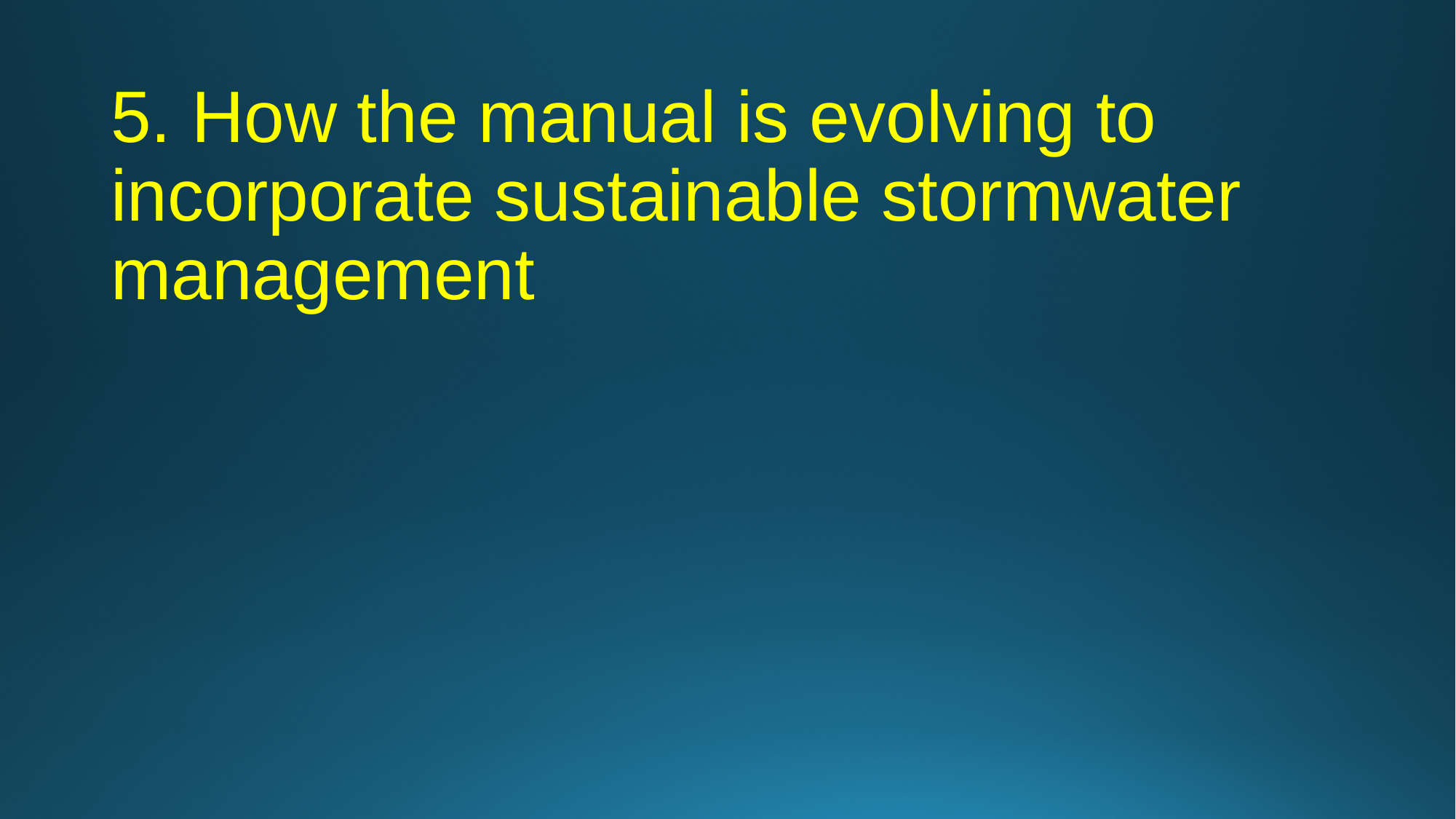

# 5. How the manual is evolving to incorporate sustainable stormwater management